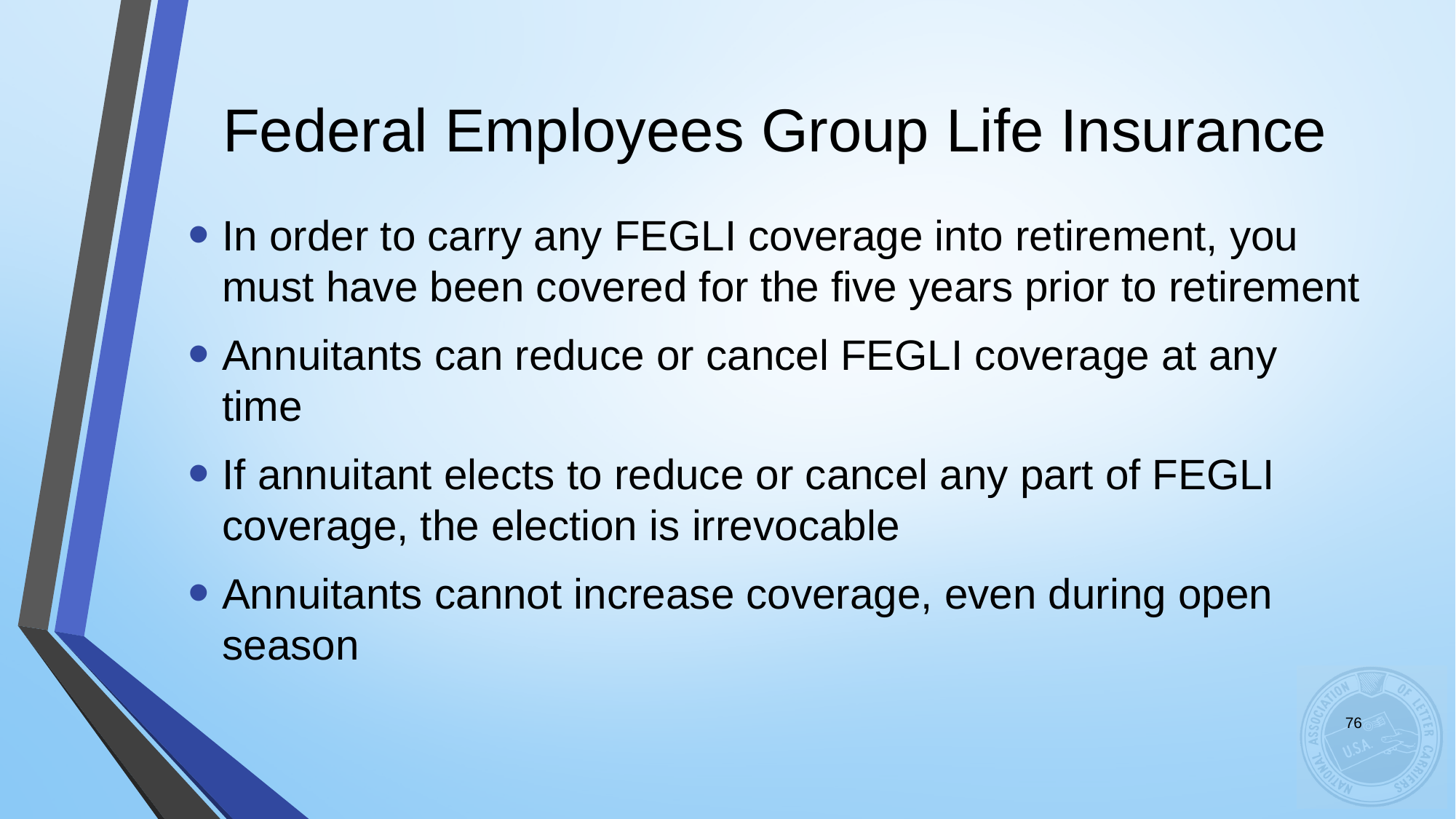

# Federal Employees Group Life Insurance
In order to carry any FEGLI coverage into retirement, you must have been covered for the five years prior to retirement
Annuitants can reduce or cancel FEGLI coverage at any time
If annuitant elects to reduce or cancel any part of FEGLI coverage, the election is irrevocable
Annuitants cannot increase coverage, even during open season
76